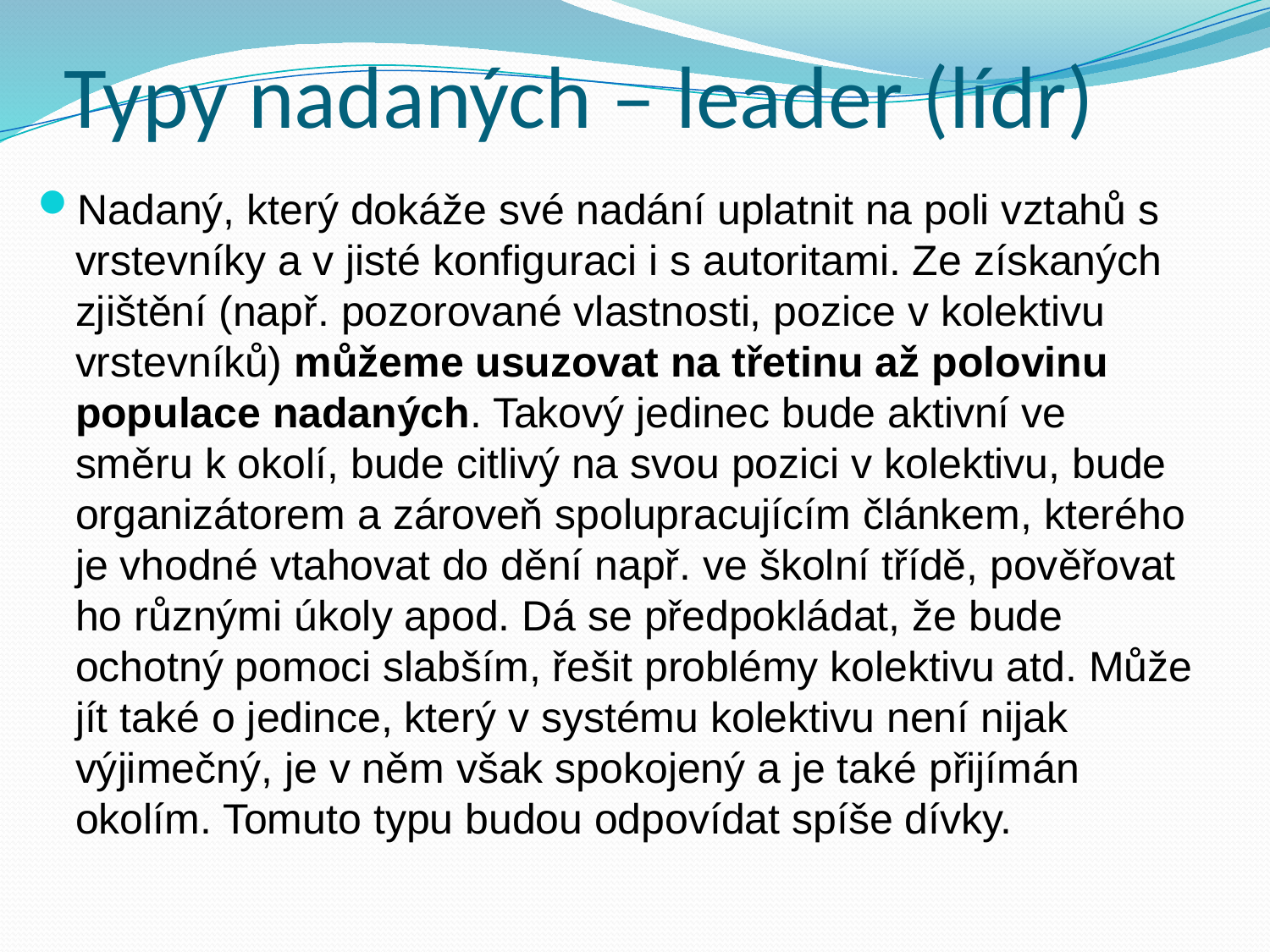

# Typy nadaných – leader (lídr)
Nadaný, který dokáže své nadání uplatnit na poli vztahů s vrstevníky a v jisté konfiguraci i s autoritami. Ze získaných zjištění (např. pozorované vlastnosti, pozice v kolektivu vrstevníků) můžeme usuzovat na třetinu až polovinu populace nadaných. Takový jedinec bude aktivní ve směru k okolí, bude citlivý na svou pozici v kolektivu, bude organizátorem a zároveň spolupracujícím článkem, kterého je vhodné vtahovat do dění např. ve školní třídě, pověřovat ho různými úkoly apod. Dá se předpokládat, že bude ochotný pomoci slabším, řešit problémy kolektivu atd. Může jít také o jedince, který v systému kolektivu není nijak výjimečný, je v něm však spokojený a je také přijímán okolím. Tomuto typu budou odpovídat spíše dívky.